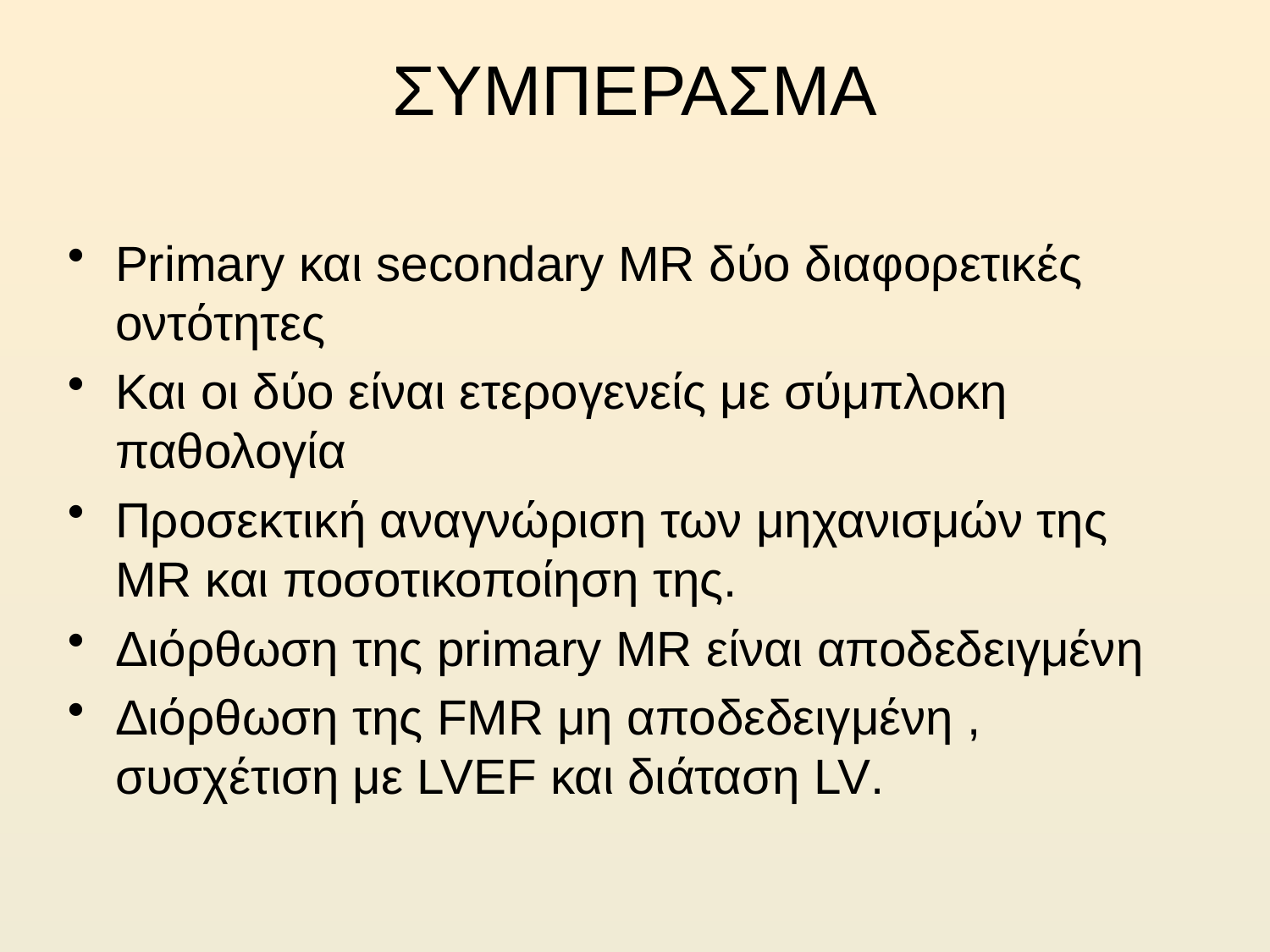

# ΣΥΜΠΕΡΑΣΜΑ

Primary και secondary MR δύο διαφορετικές οντότητες
Και οι δύο είναι ετερογενείς με σύμπλοκη παθολογία
Προσεκτική αναγνώριση των μηχανισμών της  MR και ποσοτικοποίηση της.
Διόρθωση της primary MR είναι αποδεδειγμένη
Διόρθωση της FMR μη αποδεδειγμένη , συσχέτιση με LVEF και διάταση LV.